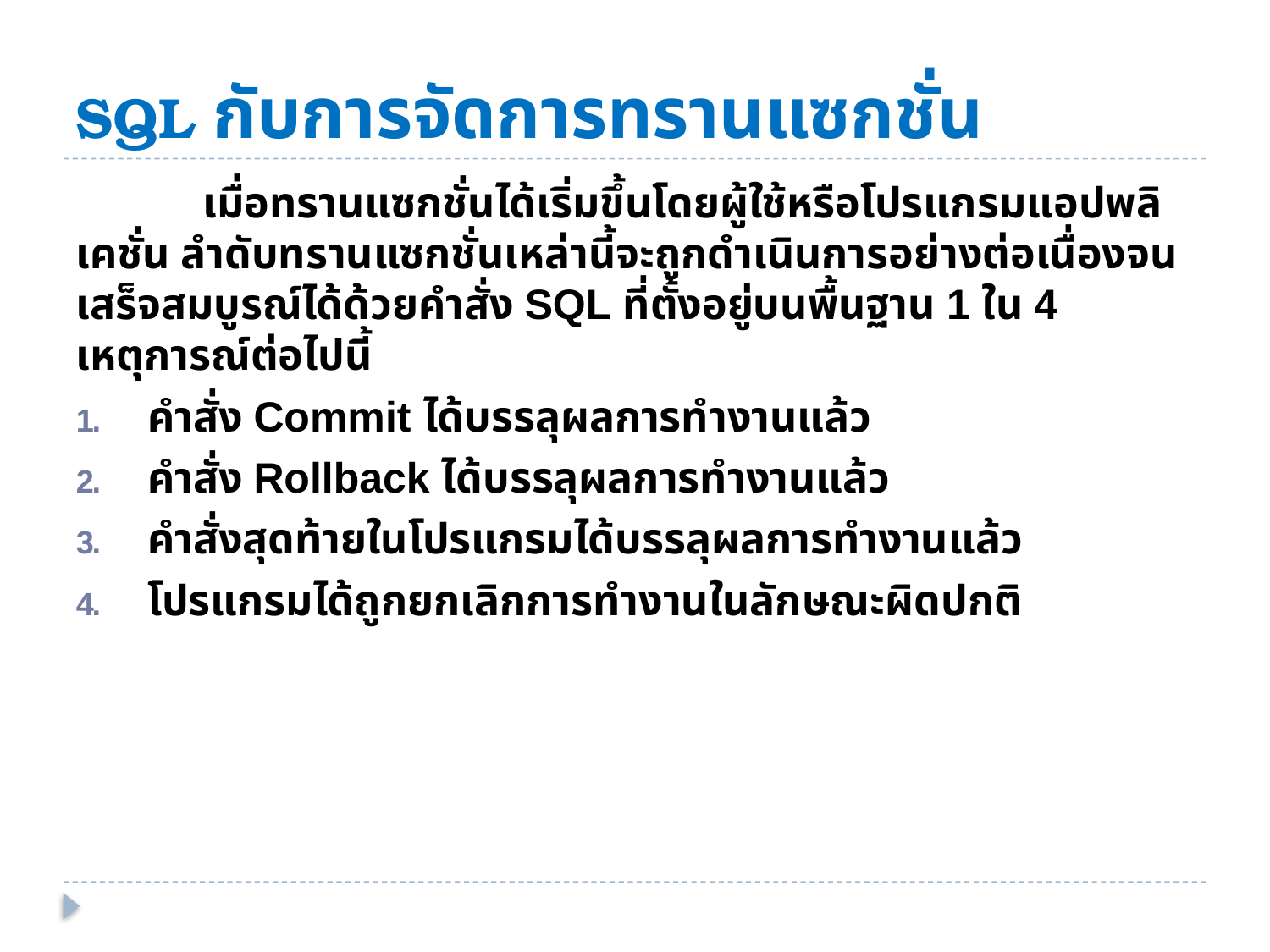

# SQL กับการจัดการทรานแซกชั่น
	เมื่อทรานแซกชั่นได้เริ่มขึ้นโดยผู้ใช้หรือโปรแกรมแอปพลิเคชั่น ลำดับทรานแซกชั่นเหล่านี้จะถูกดำเนินการอย่างต่อเนื่องจนเสร็จสมบูรณ์ได้ด้วยคำสั่ง SQL ที่ตั้งอยู่บนพื้นฐาน 1 ใน 4 เหตุการณ์ต่อไปนี้
คำสั่ง Commit ได้บรรลุผลการทำงานแล้ว
คำสั่ง Rollback ได้บรรลุผลการทำงานแล้ว
คำสั่งสุดท้ายในโปรแกรมได้บรรลุผลการทำงานแล้ว
โปรแกรมได้ถูกยกเลิกการทำงานในลักษณะผิดปกติ